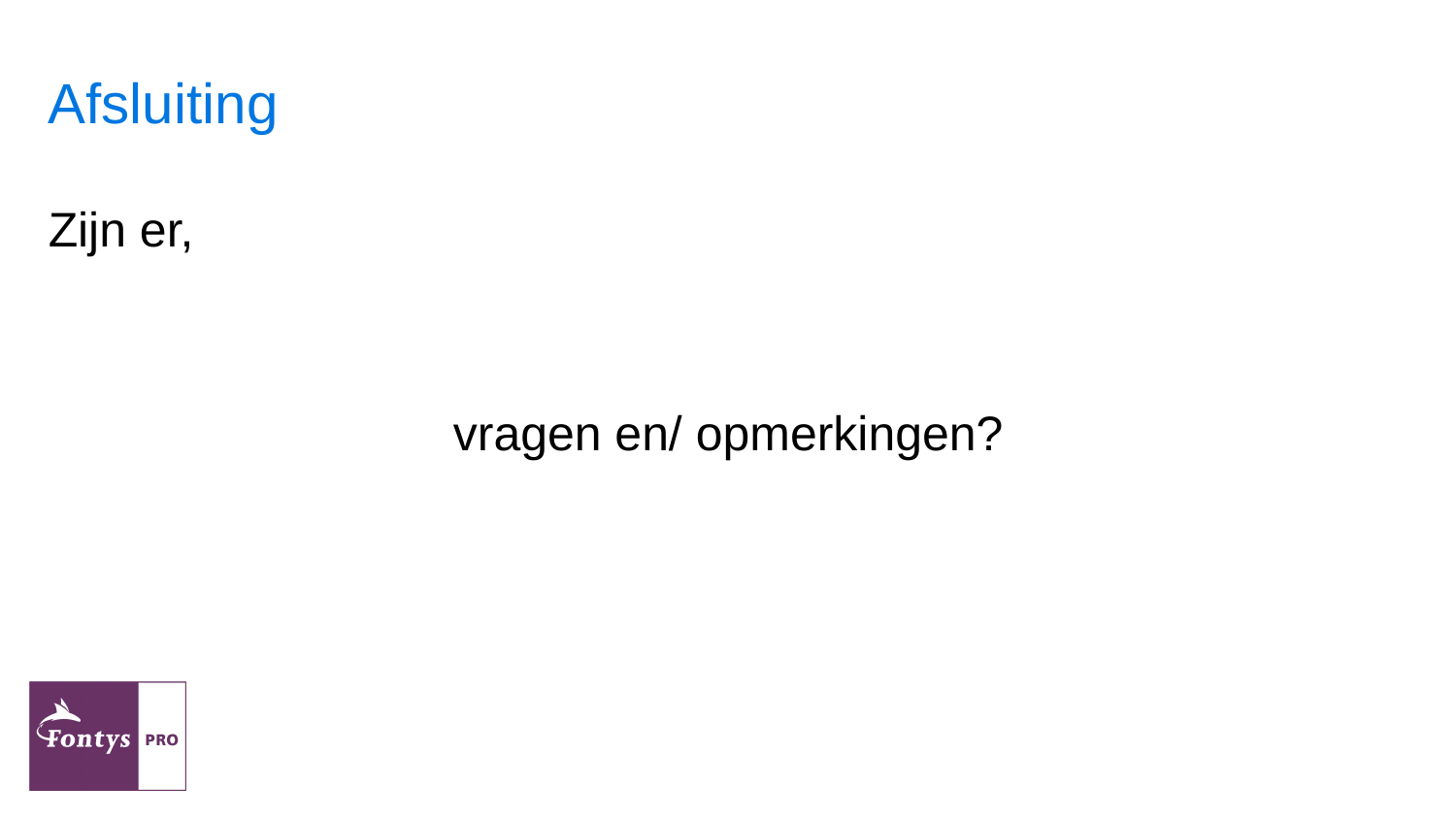

# Afsluiting
Zijn er,

vragen en/ opmerkingen?